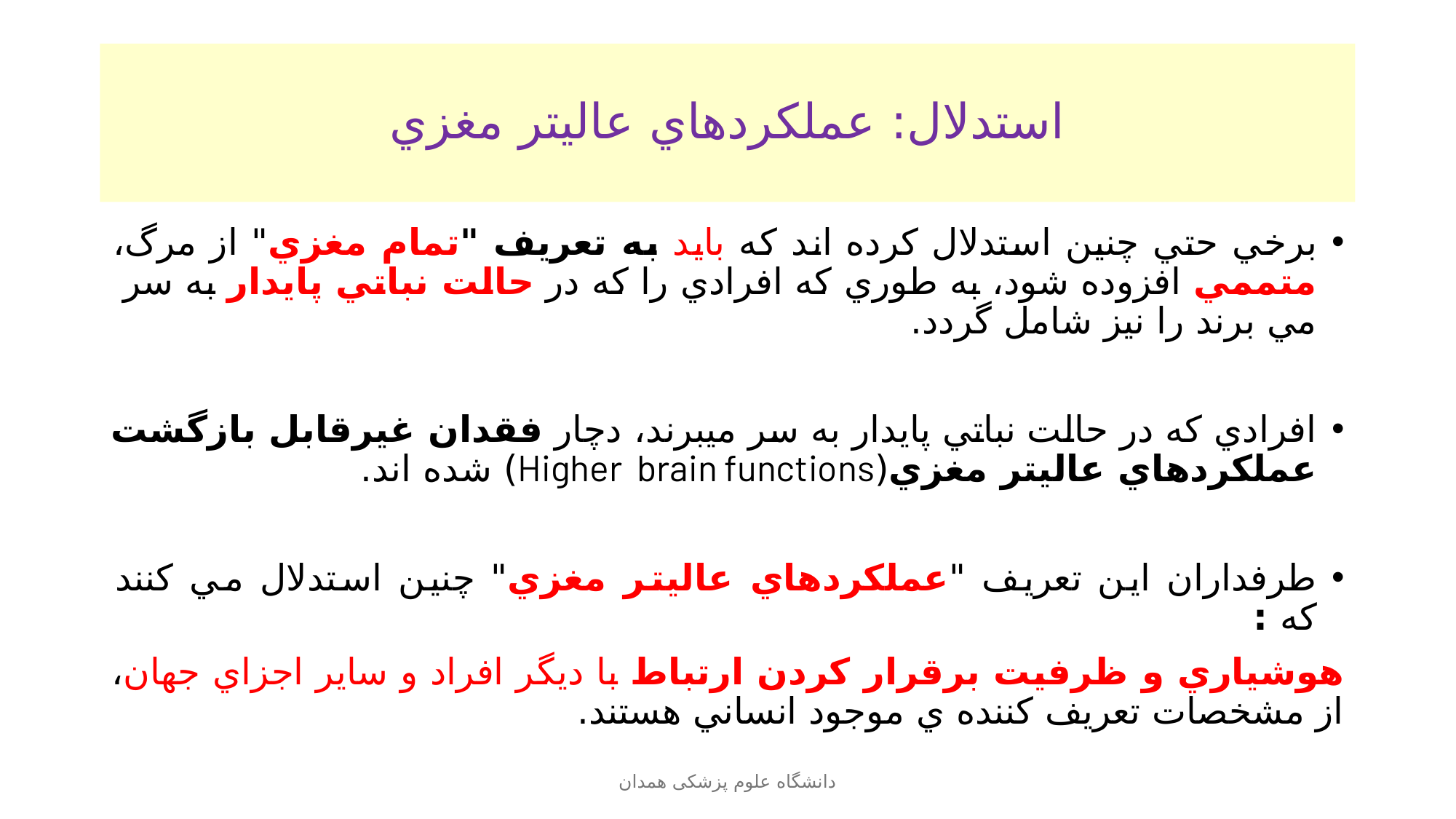

# استدلال: عملكردهاي عاليتر مغزي
برخي حتي چنين استدلال كرده اند كه بايد به تعريف "تمام مغزي" از مرگ، متممي افزوده شود، به طوري كه افرادي را كه در حالت نباتي پايدار به سر  مي برند را نيز شامل گردد.

افرادي كه در حالت نباتي پايدار به سر ميبرند، دچار فقدان غيرقابل بازگشت عملكردهاي عاليتر مغزي(Higher  brain functions) شده اند.

طرفداران اين تعريف "عملكردهاي عاليتر مغزي" چنين استدلال مي كنند كه :
هوشياري و ظرفيت برقرار كردن ارتباط با ديگر افراد و ساير اجزاي جهان، از مشخصات تعريف كننده ي موجود انساني هستند.
دانشگاه علوم پزشکی همدان